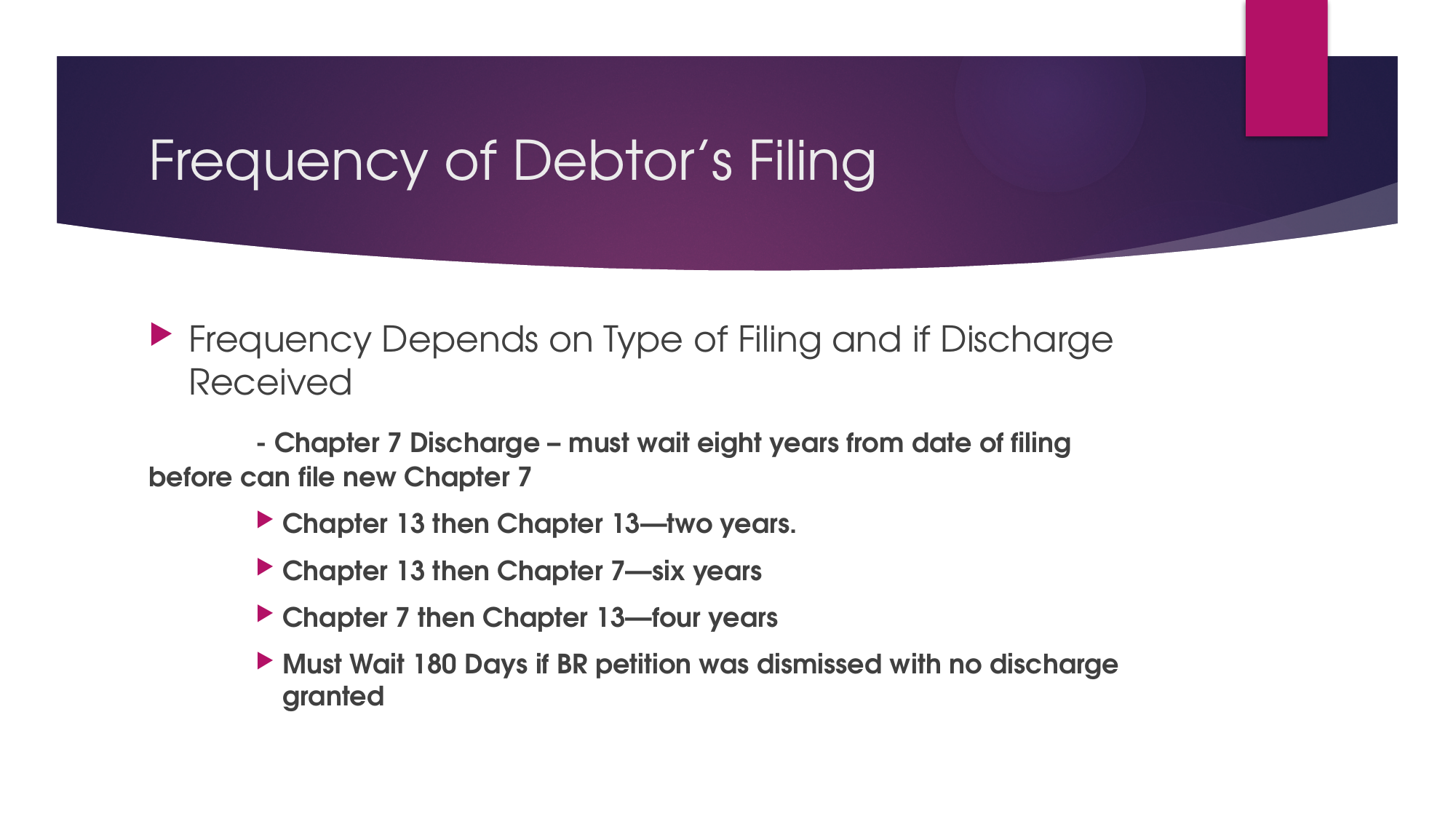

# Frequency of Debtor’s Filing
Frequency Depends on Type of Filing and if Discharge Received
		- Chapter 7 Discharge – must wait eight years from date of filing 				before can file new Chapter 7
Chapter 13 then Chapter 13—two years.
Chapter 13 then Chapter 7—six years
Chapter 7 then Chapter 13—four years
Must Wait 180 Days if BR petition was dismissed with no discharge granted